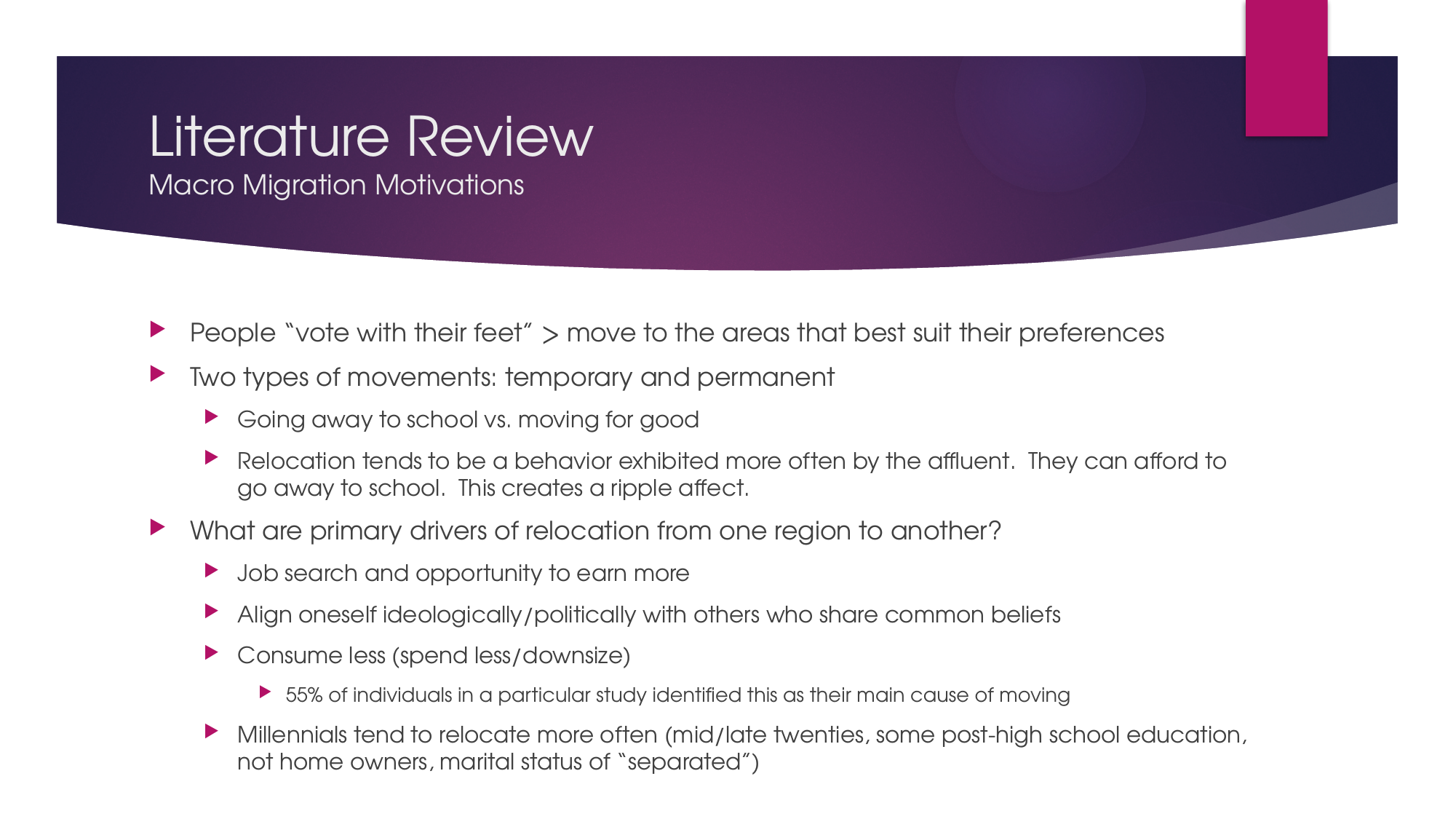

# Literature Review Macro Migration Motivations
People “vote with their feet” > move to the areas that best suit their preferences
Two types of movements: temporary and permanent
Going away to school vs. moving for good
Relocation tends to be a behavior exhibited more often by the affluent.  They can afford to go away to school.  This creates a ripple affect.
What are primary drivers of relocation from one region to another?
Job search and opportunity to earn more
Align oneself ideologically/politically with others who share common beliefs
Consume less (spend less/downsize)
55% of individuals in a particular study identified this as their main cause of moving
Millennials tend to relocate more often (mid/late twenties, some post-high school education, not home owners, marital status of “separated”)